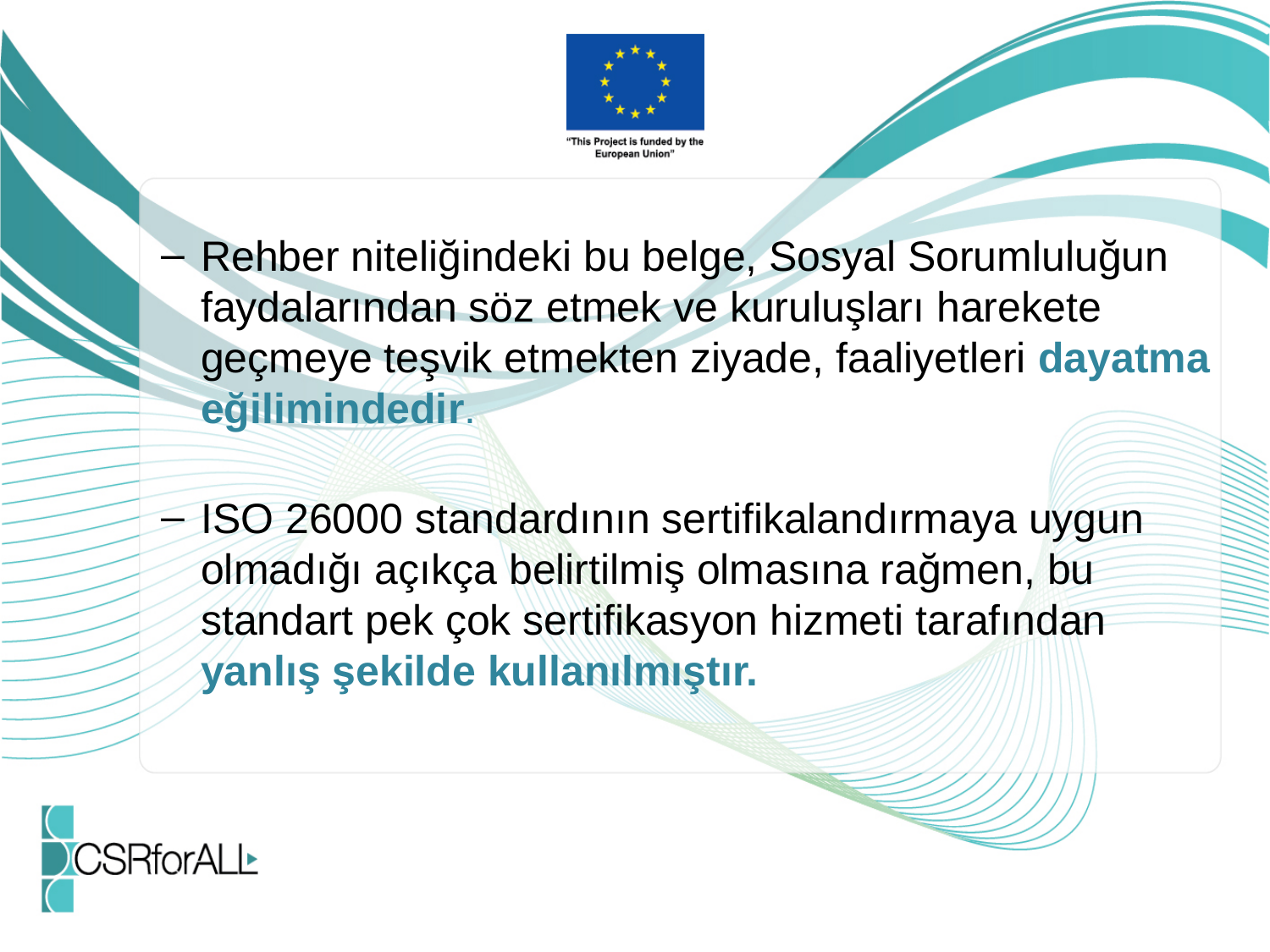

Rehber niteliğindeki bu belge, Sosyal Sorumluluğun faydalarından söz etmek ve kuruluşları harekete geçmeye teşvik etmekten ziyade, faaliyetleri dayatma eğilimindedir.
ISO 26000 standardının sertifikalandırmaya uygun olmadığı açıkça belirtilmiş olmasına rağmen, bu standart pek çok sertifikasyon hizmeti tarafından yanlış şekilde kullanılmıştır.